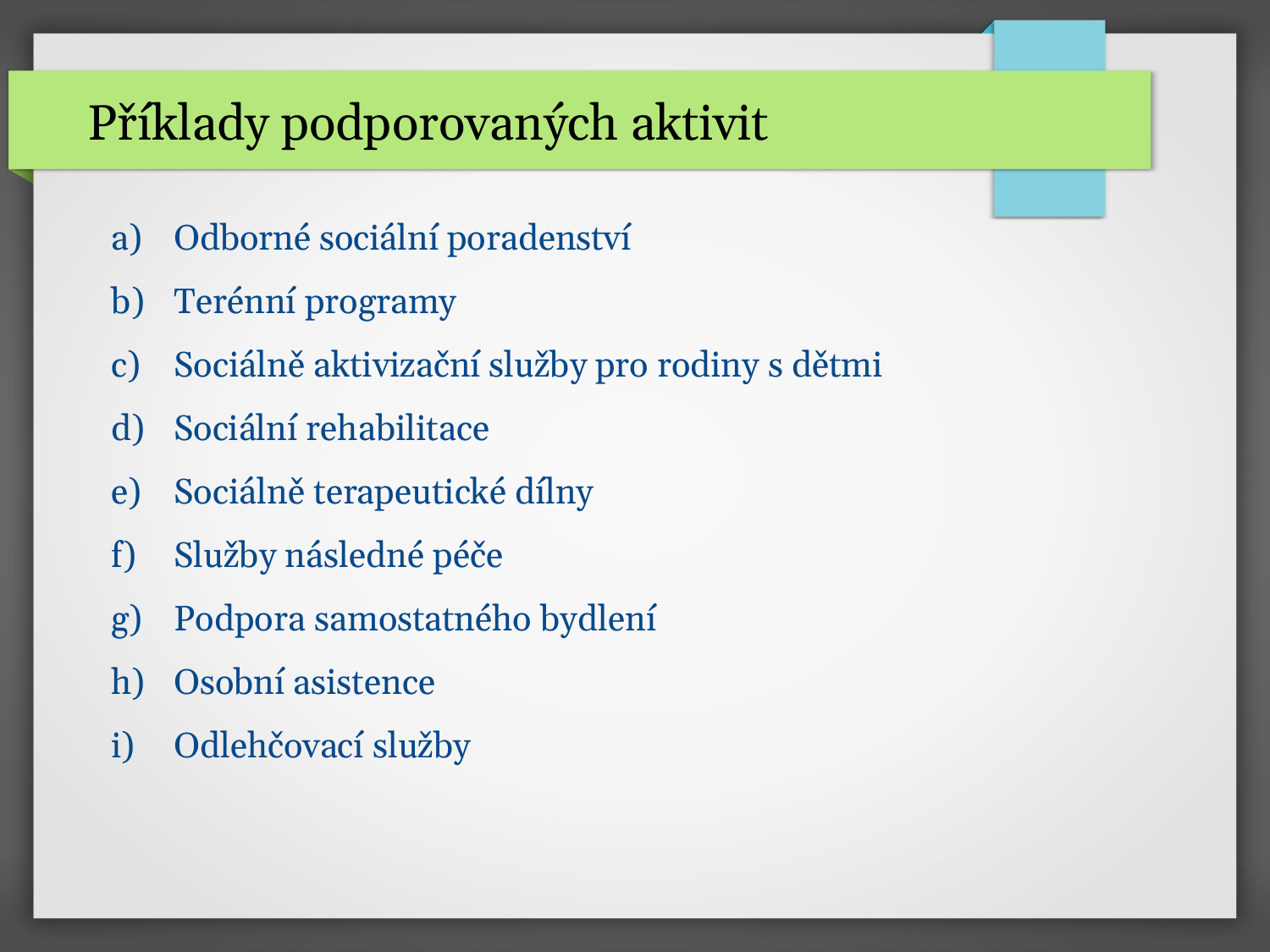

# Příklady podporovaných aktivit
Odborné sociální poradenství
Terénní programy
Sociálně aktivizační služby pro rodiny s dětmi
Sociální rehabilitace
Sociálně terapeutické dílny
Služby následné péče
Podpora samostatného bydlení
Osobní asistence
Odlehčovací služby